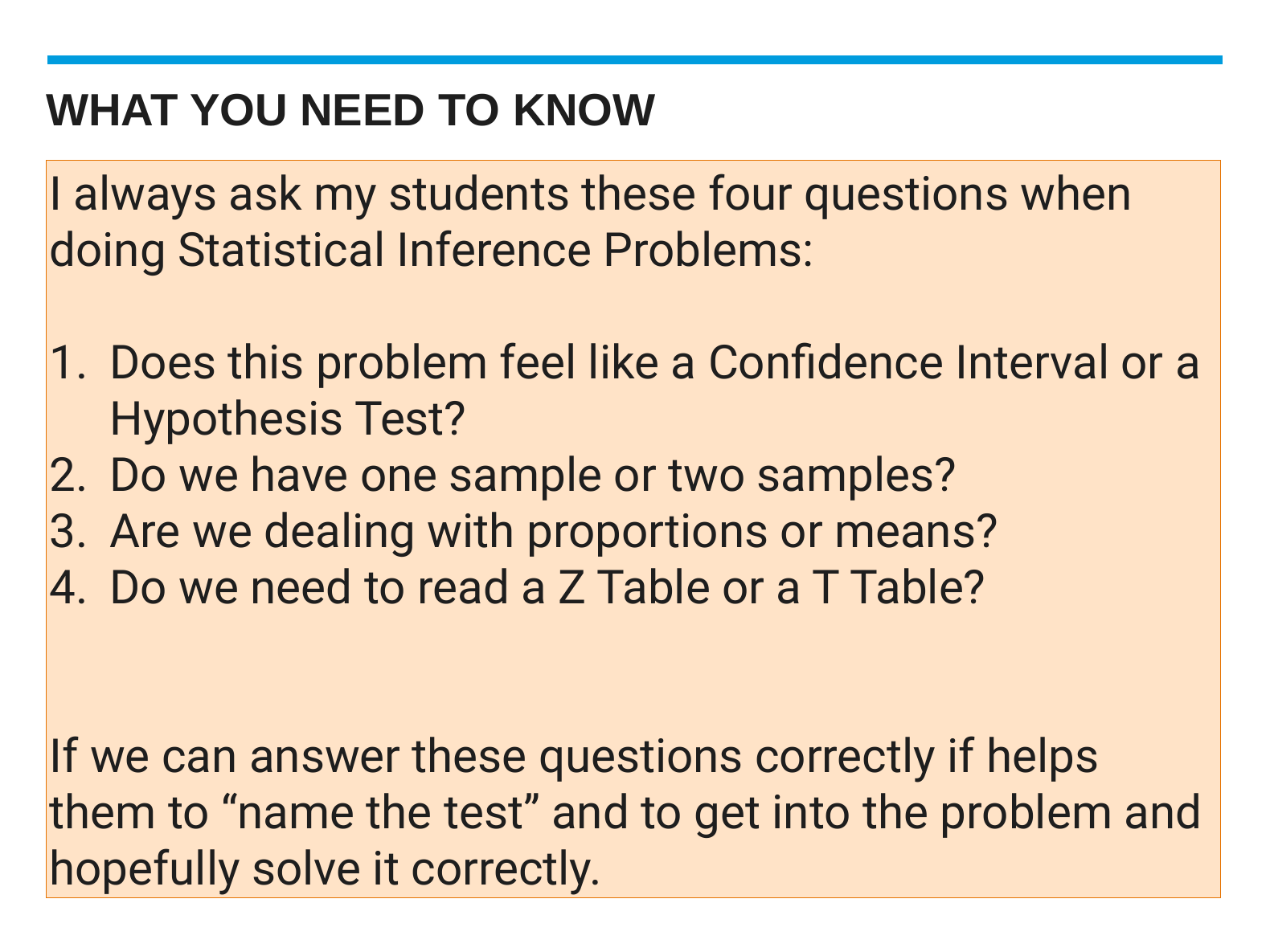

# WHAT YOU NEED TO KNOW

I always ask my students these four questions when doing Statistical Inference Problems:

Does this problem feel like a Confidence Interval or a Hypothesis Test?
Do we have one sample or two samples?
Are we dealing with proportions or means?
Do we need to read a Z Table or a T Table?

If we can answer these questions correctly if helps them to “name the test” and to get into the problem and hopefully solve it correctly.